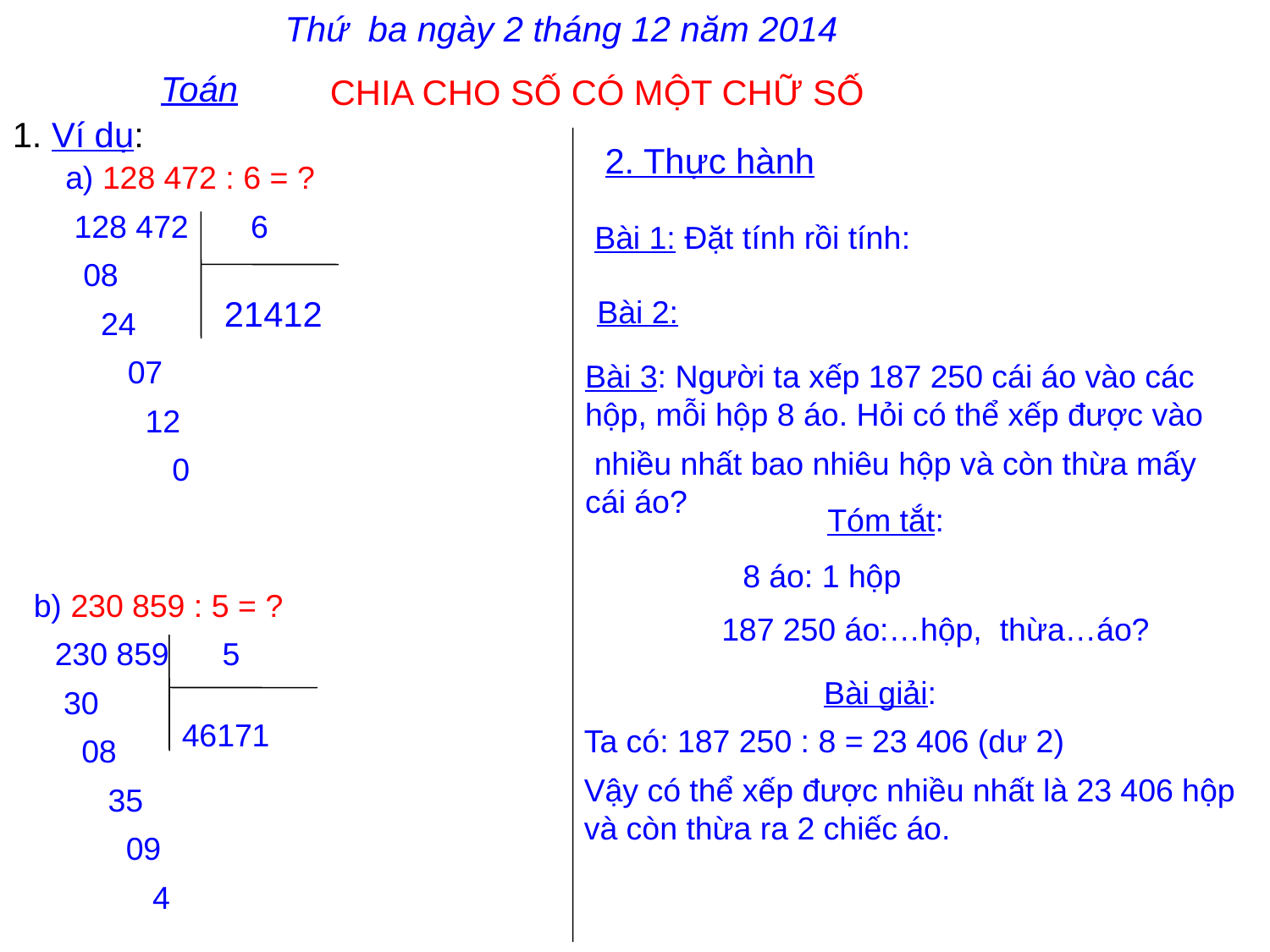

Thứ  ba ngày 2 tháng 12 năm 2014
Toán
CHIA CHO SỐ CÓ MỘT CHỮ SỐ
1. Ví dụ:

2. Thực hành
a) 128 472 : 6 = ?
 128 472       6
  08
    24
       07
         12
            0

Bài 1: Đặt tính rồi tính:

21412
Bài 2:
Bài 3: Người ta xếp 187 250 cái áo vào các hộp, mỗi hộp 8 áo. Hỏi có thể xếp được vào
 nhiều nhất bao nhiêu hộp và còn thừa mấy cái áo?
Tóm tắt:
8 áo: 1 hộp
b) 230 859 : 5 = ?
187 250 áo:…hộp,  thừa…áo?
230 859      5
 30
   08
      35
        09
           4

                           Bài giải:
Ta có: 187 250 : 8 = 23 406 (dư 2)
Vậy có thể xếp được nhiều nhất là 23 406 hộp và còn thừa ra 2 chiếc áo.

46171